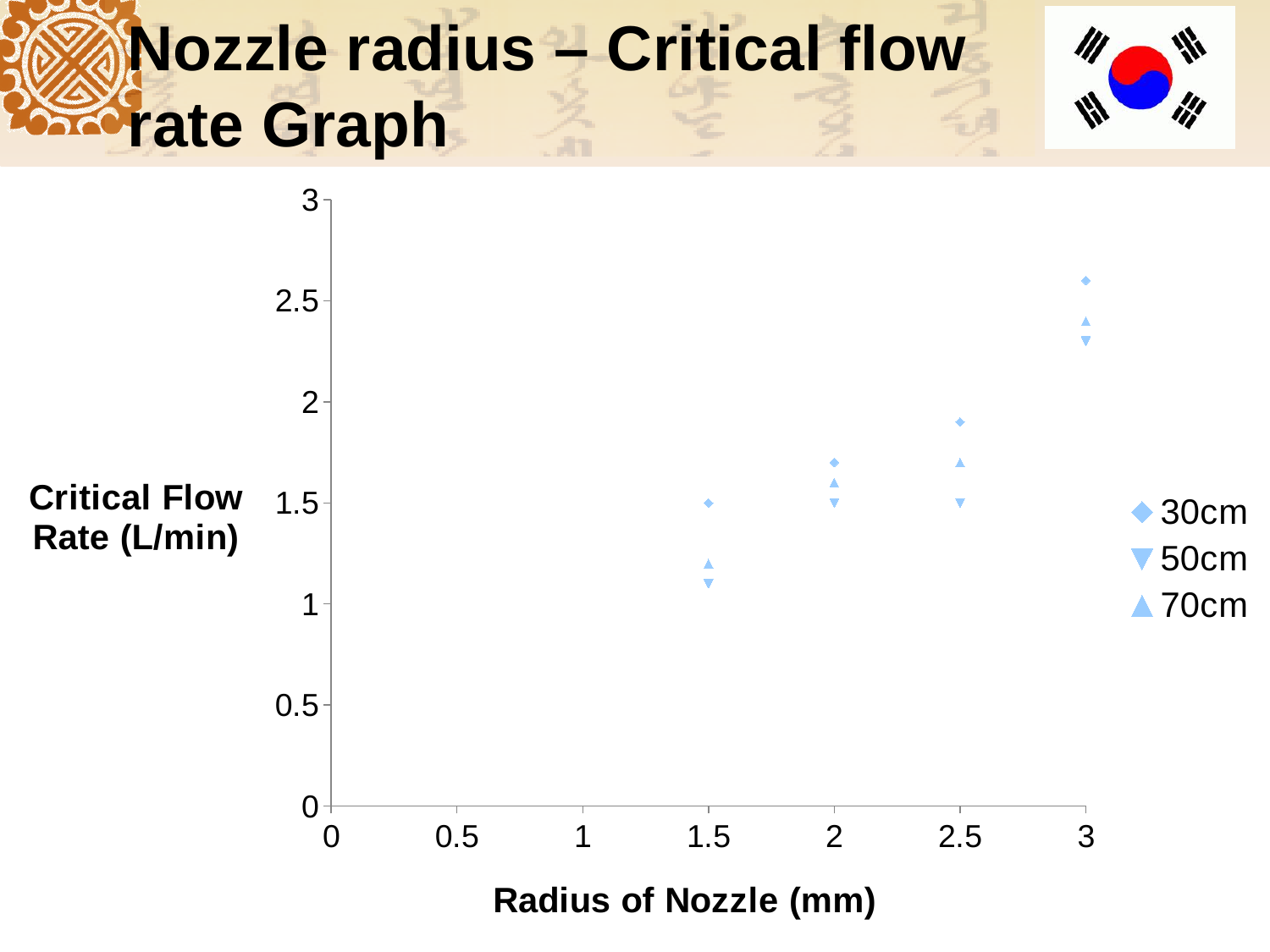

# Nozzle radius – Critical flow rate Graph

### Chart

| Category |  |  |  |
|---|---|---|---|